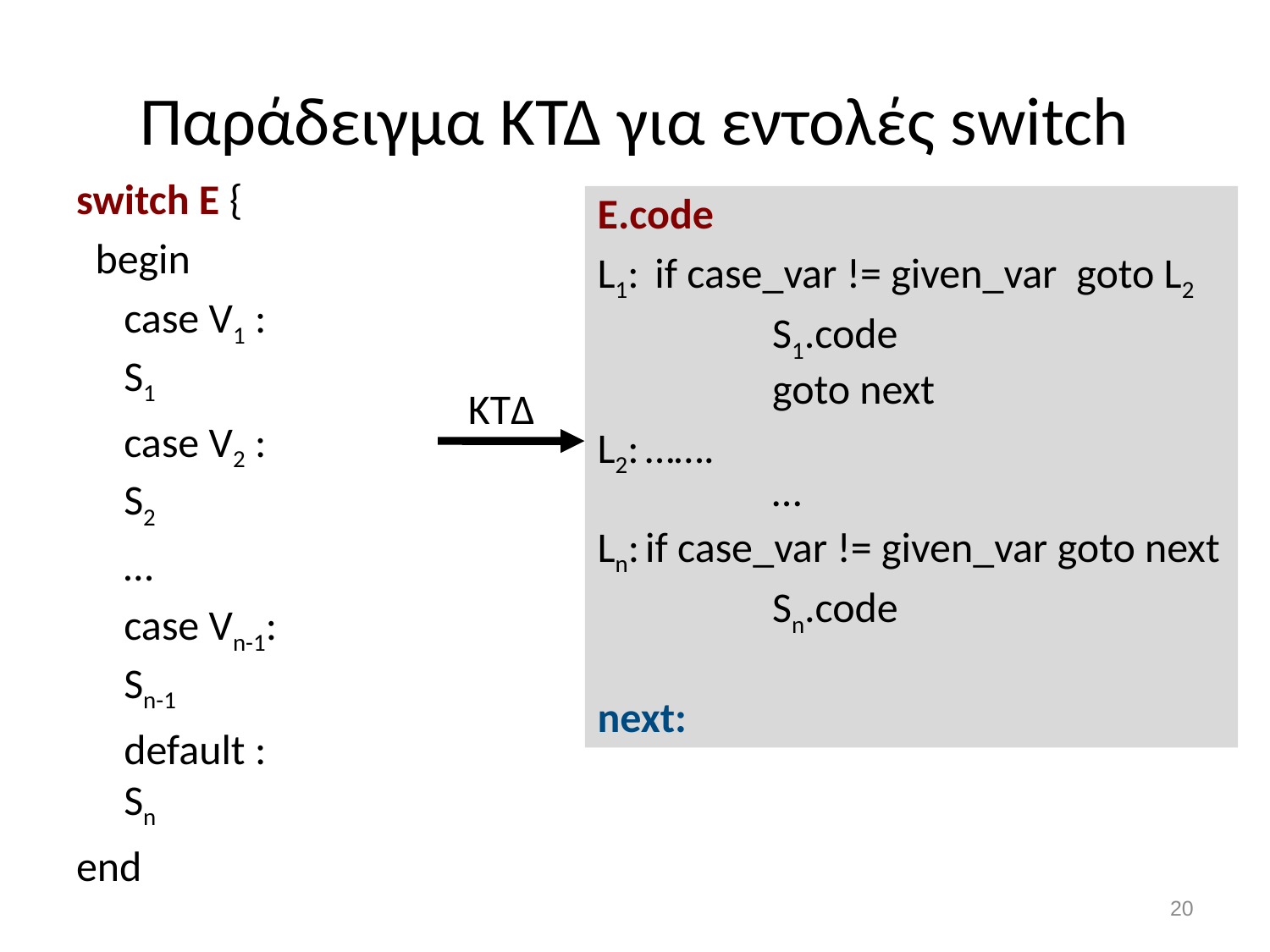

# Παράδειγμα ΚΤΔ για εντολές switch
switch E {
  begin
	case V1 :	S1
	case V2 :	S2
	…
	case Vn-1:	Sn-1
	default :	Sn
end

E.code
L1:	 if case_var != given_var  goto L2
		S1.code
		goto next
L2:	…….
		…
Ln:	if case_var != given_var goto next
		Sn.code

next:
KTΔ

20